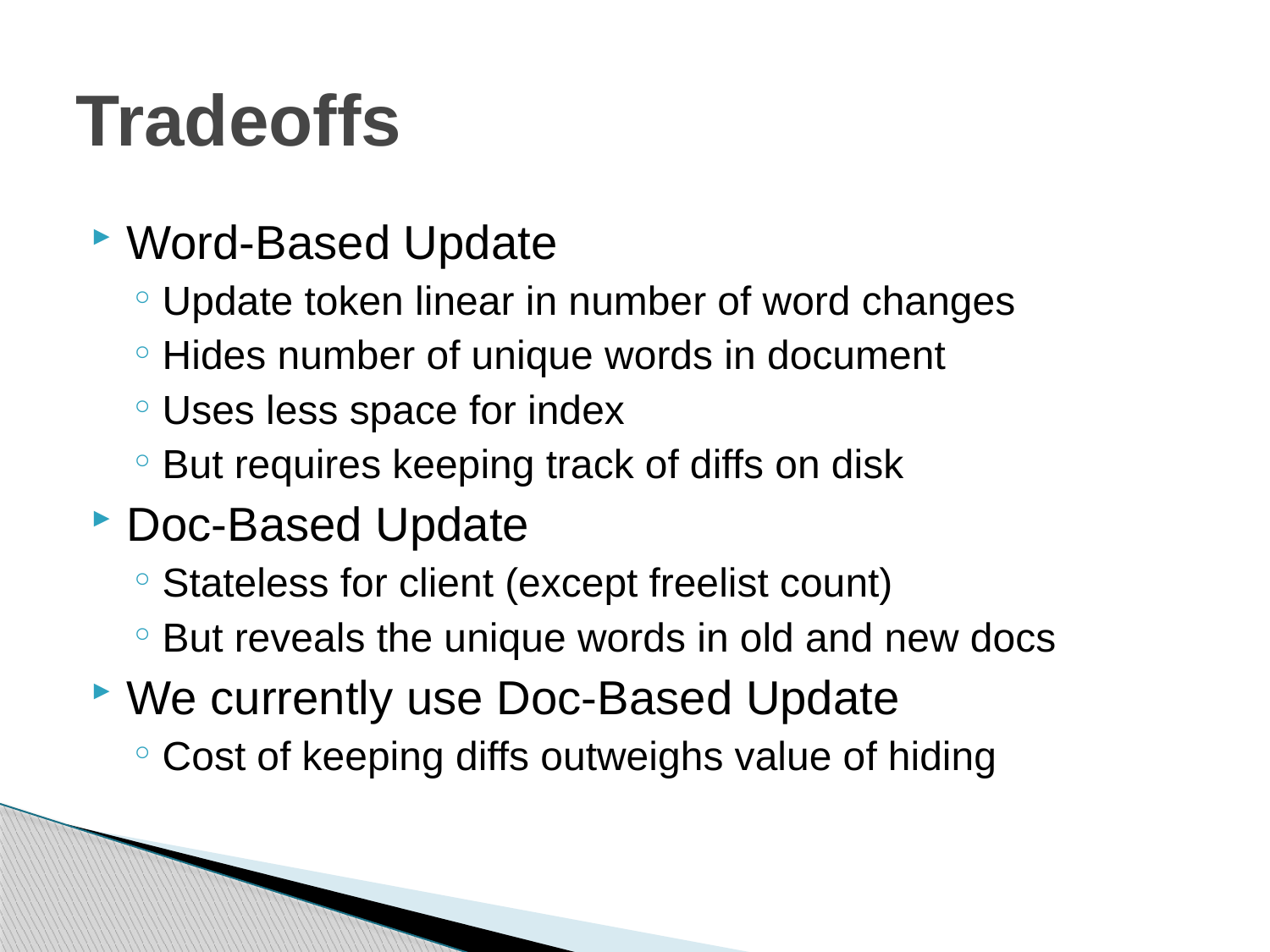

# Tradeoffs
Word-Based Update
Update token linear in number of word changes
Hides number of unique words in document
Uses less space for index
But requires keeping track of diffs on disk
Doc-Based Update
Stateless for client (except freelist count)
But reveals the unique words in old and new docs
We currently use Doc-Based Update
Cost of keeping diffs outweighs value of hiding